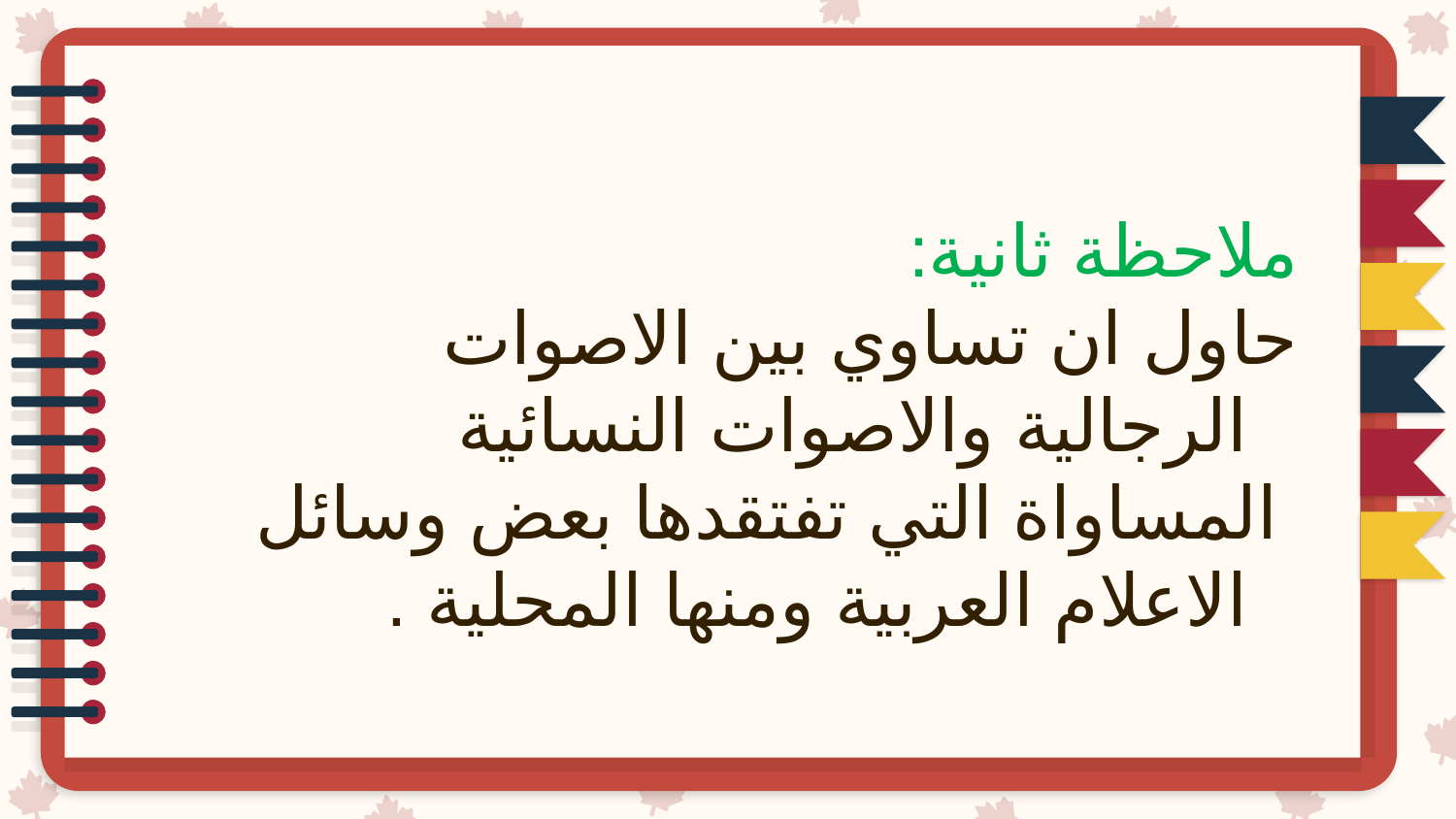

ملاحظة ثانية:
حاول ان تساوي بين الاصوات الرجالية والاصوات النسائية
 المساواة التي تفتقدها بعض وسائل الاعلام العربية ومنها المحلية .